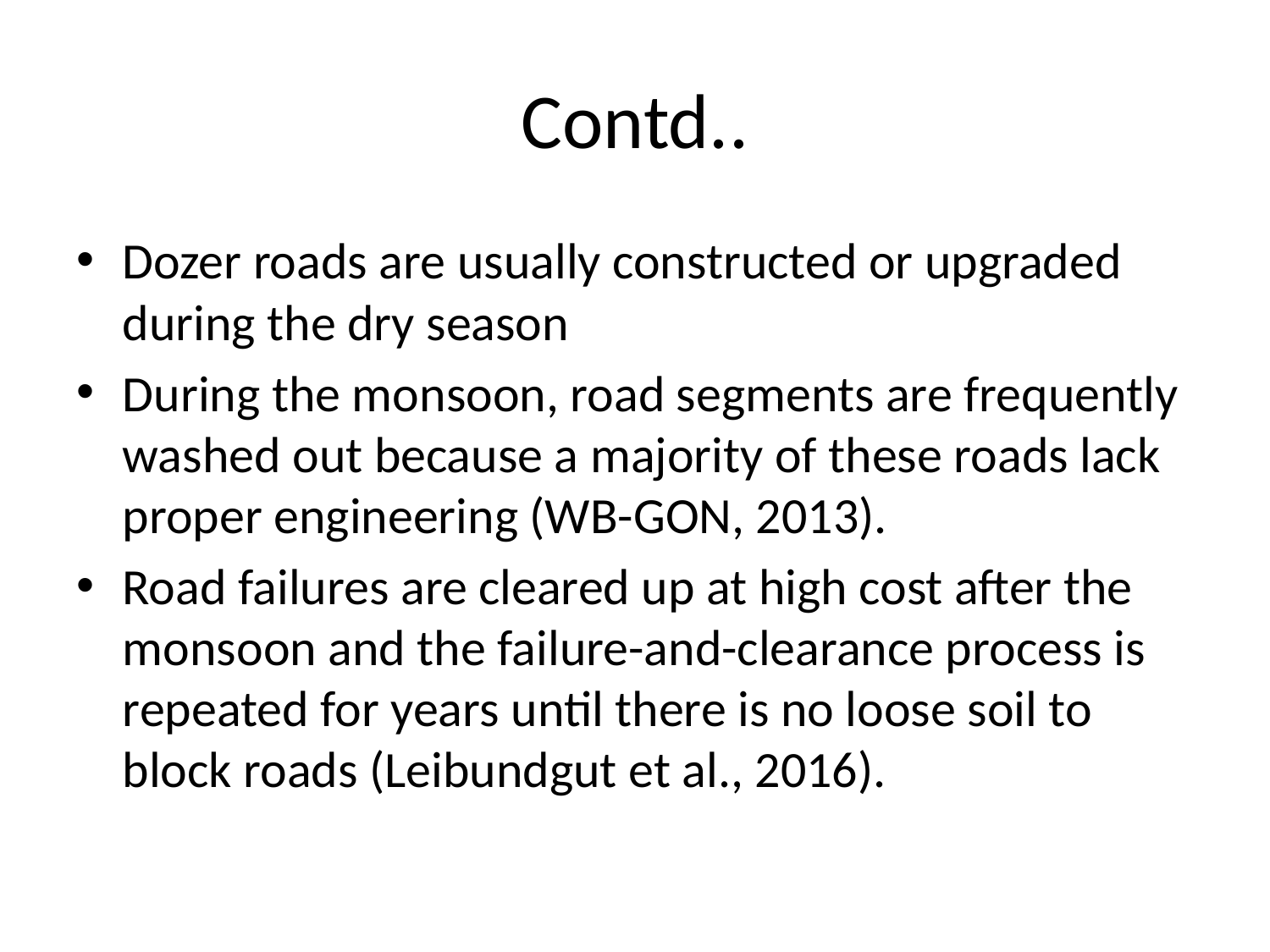

# Contd..
Dozer roads are usually constructed or upgraded during the dry season
During the monsoon, road segments are frequently washed out because a majority of these roads lack proper engineering (WB-GON, 2013).
Road failures are cleared up at high cost after the monsoon and the failure-and-clearance process is repeated for years until there is no loose soil to block roads (Leibundgut et al., 2016).